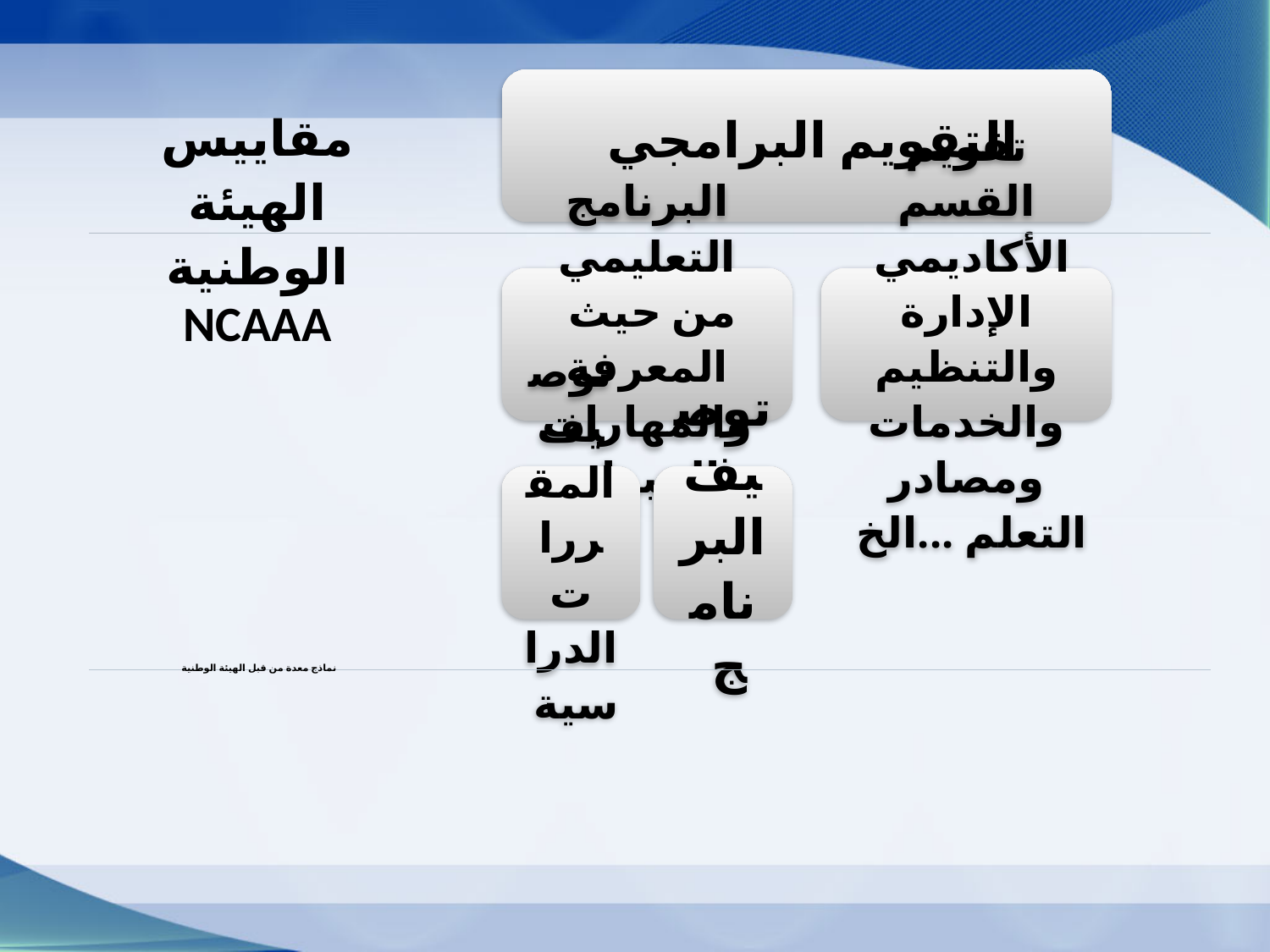

التقويم البرامجي
البرنامج التعليمي من حيث
مقاييس الهيئة الوطنية NCAAA
نماذج معدة من قبل الهيئة الوطنية